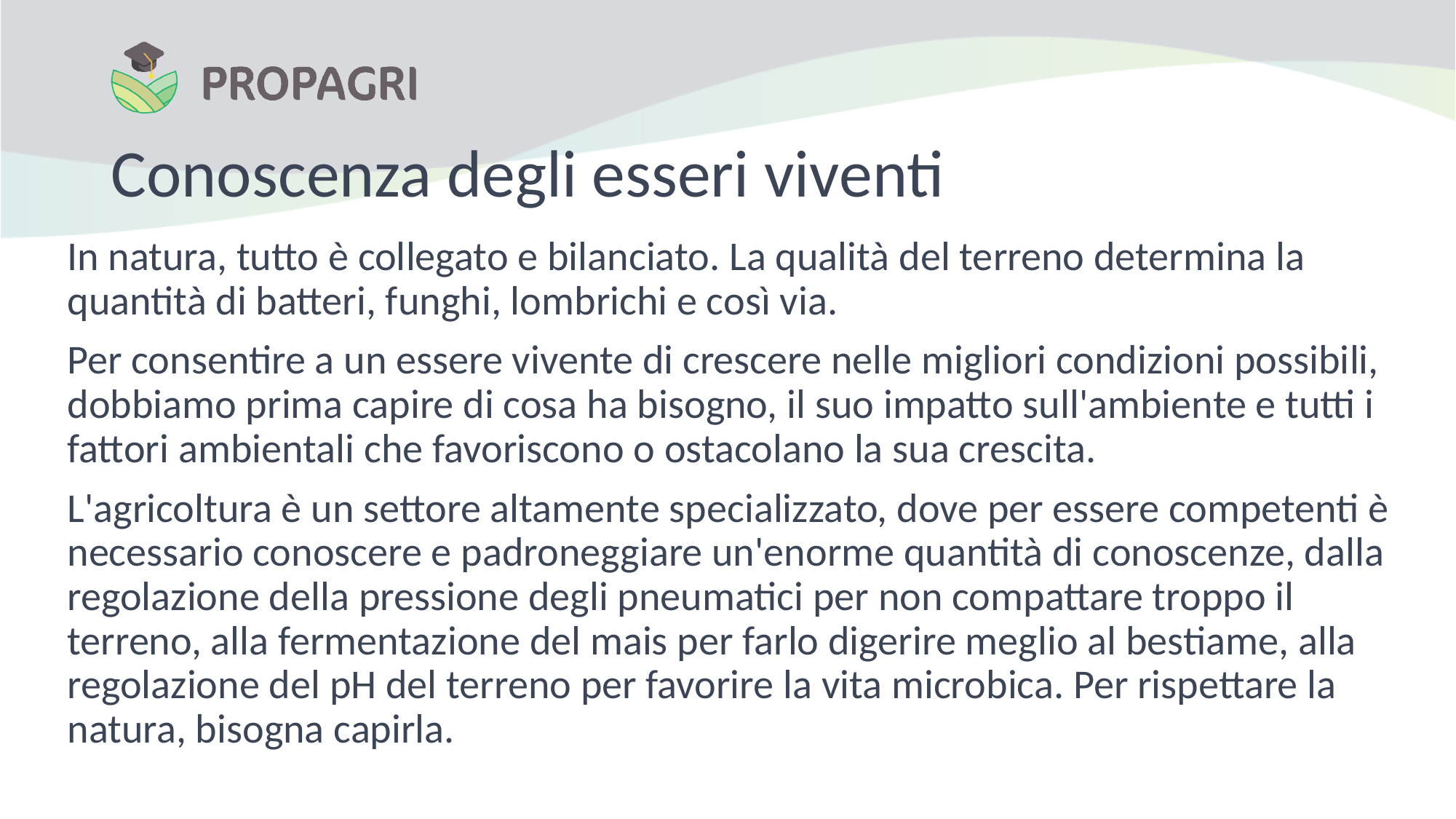

# Conoscenza degli esseri viventi
In natura, tutto è collegato e bilanciato. La qualità del terreno determina la quantità di batteri, funghi, lombrichi e così via.
Per consentire a un essere vivente di crescere nelle migliori condizioni possibili, dobbiamo prima capire di cosa ha bisogno, il suo impatto sull'ambiente e tutti i fattori ambientali che favoriscono o ostacolano la sua crescita.
L'agricoltura è un settore altamente specializzato, dove per essere competenti è necessario conoscere e padroneggiare un'enorme quantità di conoscenze, dalla regolazione della pressione degli pneumatici per non compattare troppo il terreno, alla fermentazione del mais per farlo digerire meglio al bestiame, alla regolazione del pH del terreno per favorire la vita microbica. Per rispettare la natura, bisogna capirla.